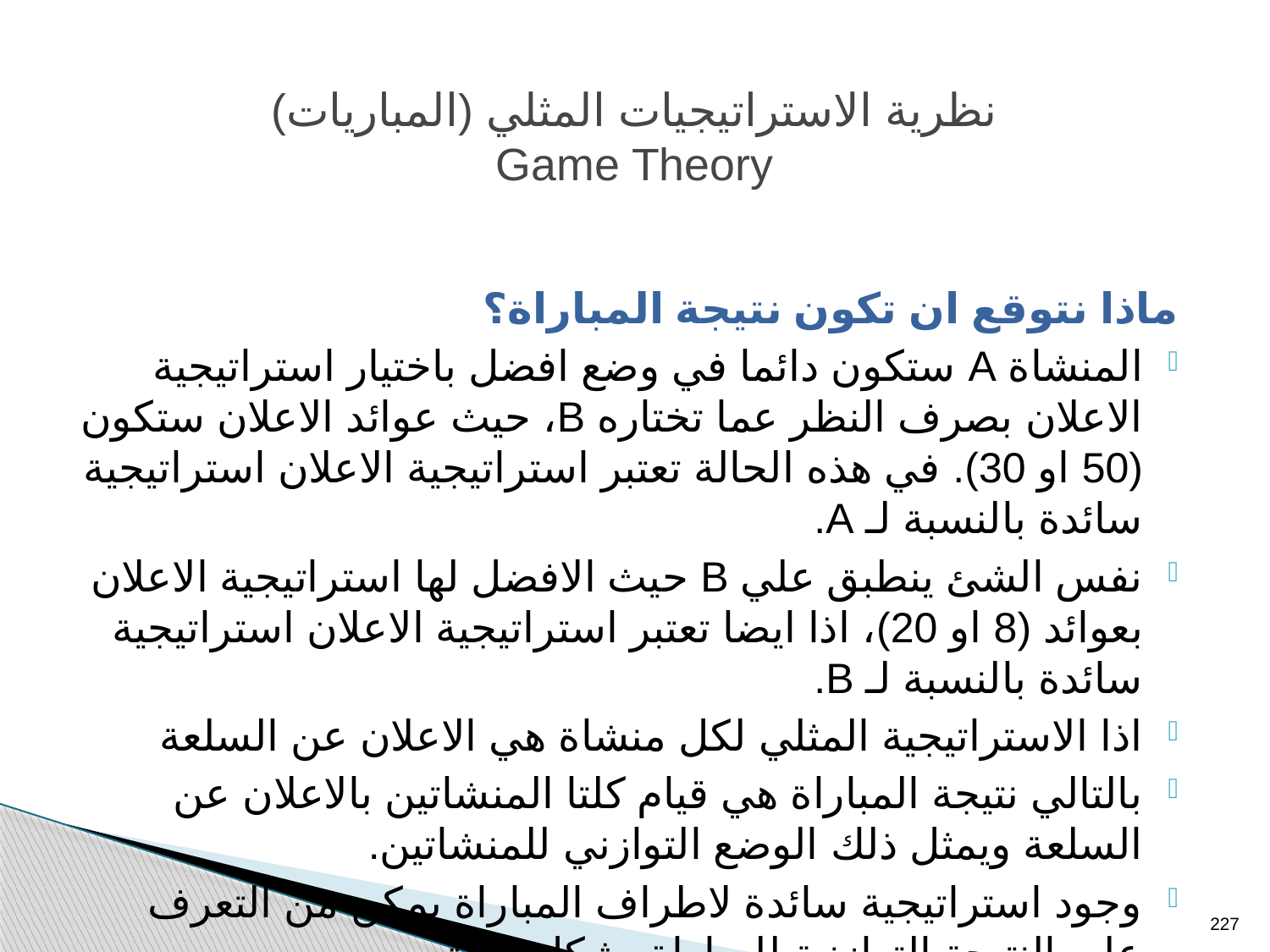

# نظرية الاستراتيجيات المثلي (المباريات) Game Theory
ماذا نتوقع ان تكون نتيجة المباراة؟
المنشاة A ستكون دائما في وضع افضل باختيار استراتيجية الاعلان بصرف النظر عما تختاره B، حيث عوائد الاعلان ستكون (50 او 30). في هذه الحالة تعتبر استراتيجية الاعلان استراتيجية سائدة بالنسبة لـ A.
نفس الشئ ينطبق علي B حيث الافضل لها استراتيجية الاعلان بعوائد (8 او 20)، اذا ايضا تعتبر استراتيجية الاعلان استراتيجية سائدة بالنسبة لـ B.
اذا الاستراتيجية المثلي لكل منشاة هي الاعلان عن السلعة
بالتالي نتيجة المباراة هي قيام كلتا المنشاتين بالاعلان عن السلعة ويمثل ذلك الوضع التوازني للمنشاتين.
وجود استراتيجية سائدة لاطراف المباراة يمكن من التعرف علي النتيجة التوازنية للمباراة بشكل مباشر.
227